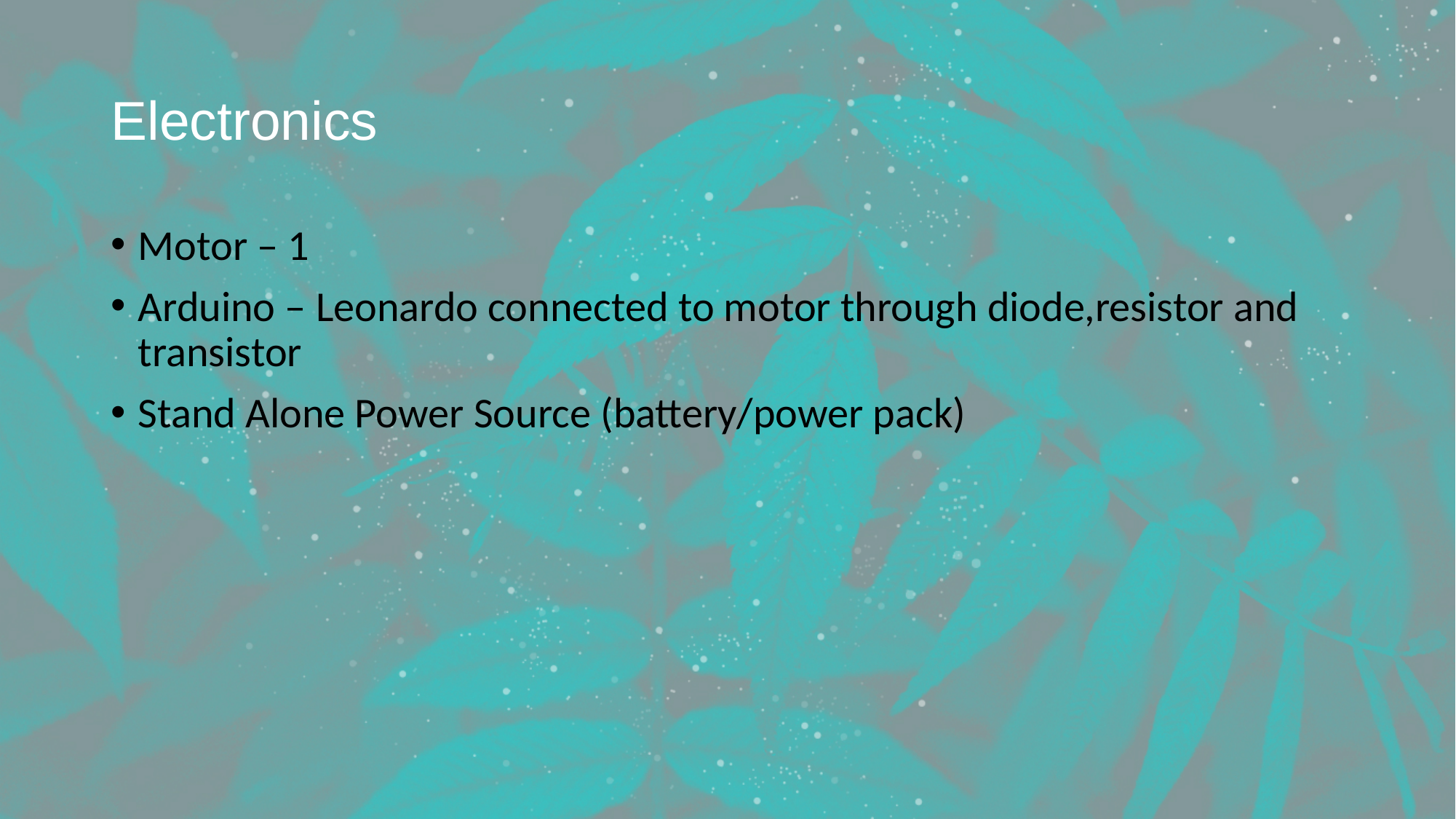

# Electronics
Motor – 1
Arduino – Leonardo connected to motor through diode,resistor and transistor
Stand Alone Power Source (battery/power pack)